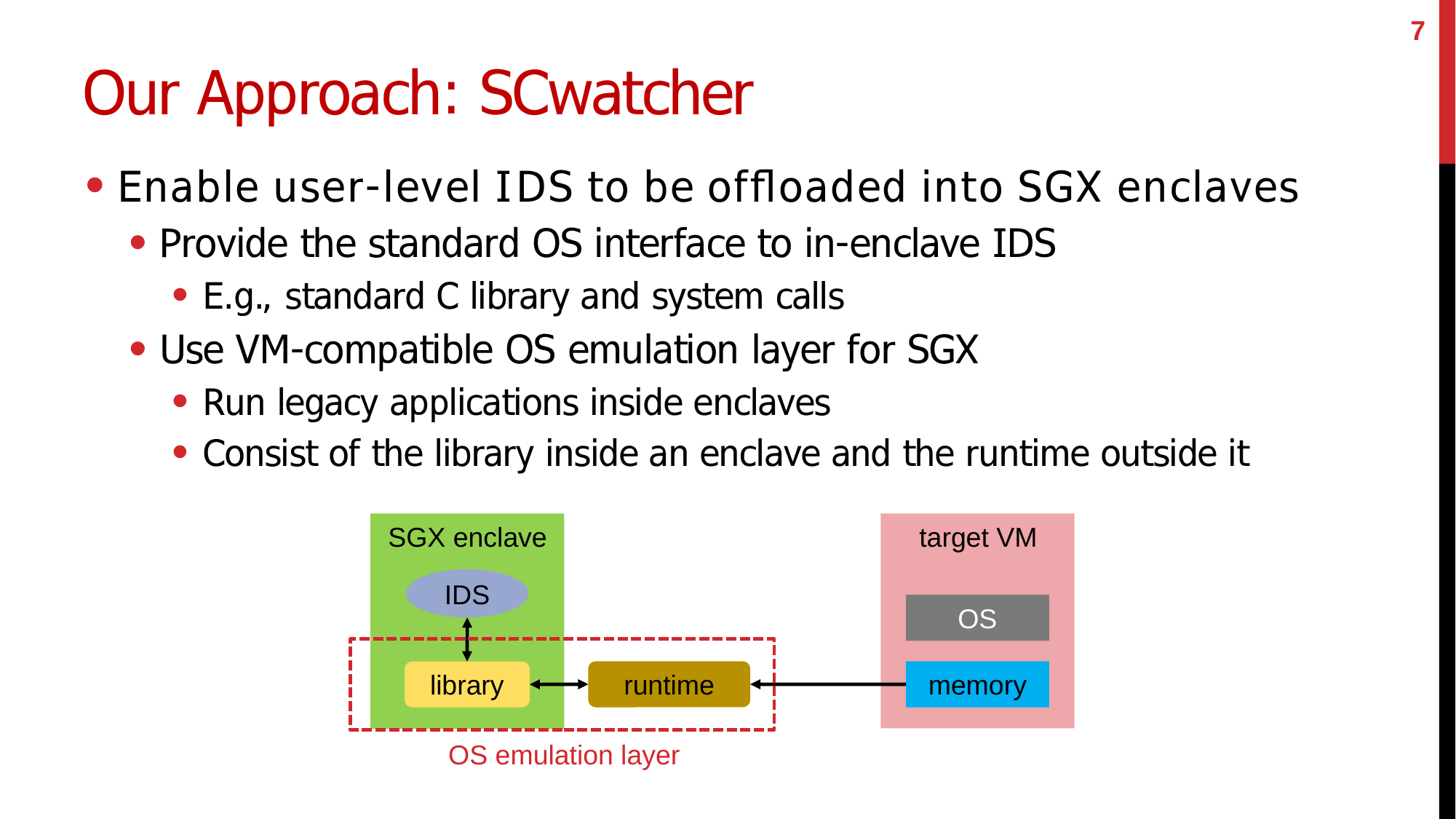

7
# Our Approach: SCwatcher
Enable user-level IDS to be offloaded into SGX enclaves
Provide the standard OS interface to in-enclave IDS
E.g., standard C library and system calls
Use VM-compatible OS emulation layer for SGX
Run legacy applications inside enclaves
Consist of the library inside an enclave and the runtime outside it

SGX enclave
target VM
IDS
OS

runtime
memory
library
OS emulation layer